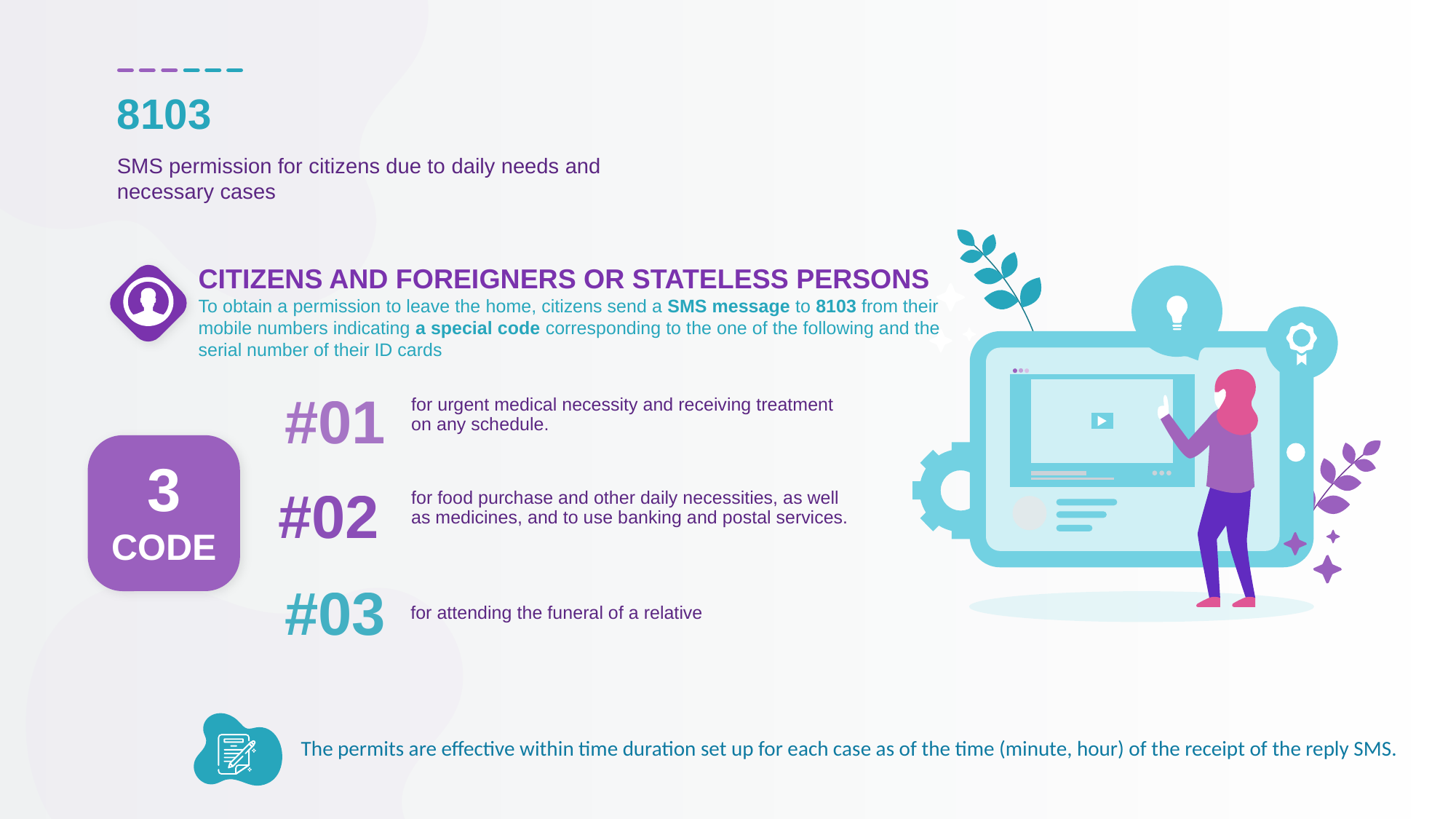

8103

SMS permission for citizens due to daily needs and necessary cases

CITIZENS AND FOREIGNERS OR STATELESS PERSONS
To obtain a permission to leave the home, citizens send a SMS message to 8103 from their mobile numbers indicating a special code corresponding to the one of the following and the serial number of their ID cards

#01
for urgent medical necessity and receiving treatment on any schedule.
3 CODE
#02
for food purchase and other daily necessities, as well as medicines, and to use banking and postal services.

#03
for attending the funeral of a relative

The permits are effective within time duration set up for each case as of the time (minute, hour) of the receipt of the reply SMS.